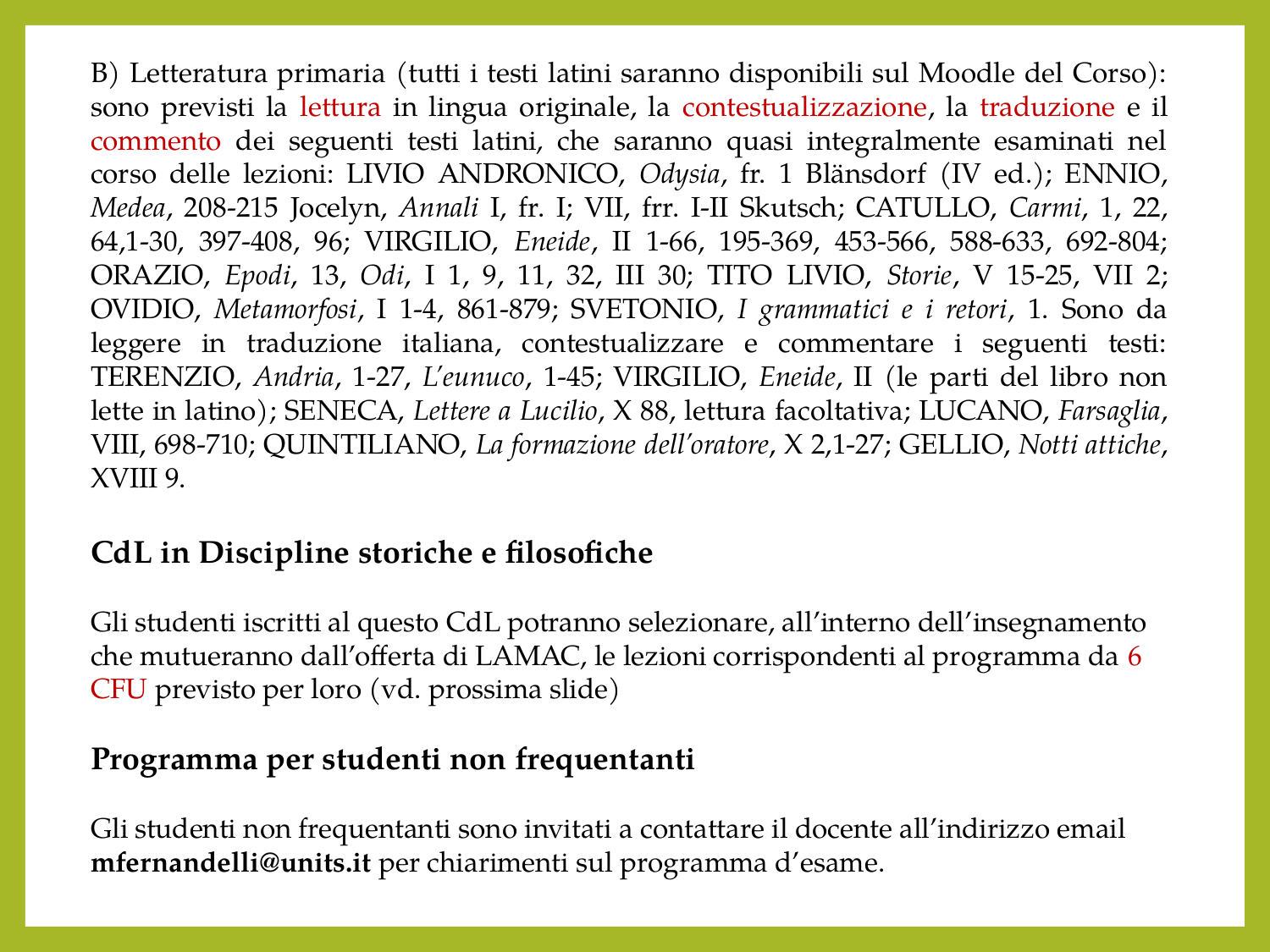

B) Letteratura primaria (tutti i testi latini saranno disponibili sul Moodle del Corso): sono previsti la lettura in lingua originale, la contestualizzazione, la traduzione e il commento dei seguenti testi latini, che saranno quasi integralmente esaminati nel corso delle lezioni: LIVIO ANDRONICO, Odysia, fr. 1 Blänsdorf (IV ed.); ENNIO, Medea, 208-215 Jocelyn, Annali I, fr. I; VII, frr. I-II Skutsch; CATULLO, Carmi, 1, 22, 64,1-30, 397-408, 96; VIRGILIO, Eneide, II 1-66, 195-369, 453-566, 588-633, 692-804; ORAZIO, Epodi, 13, Odi, I 1, 9, 11, 32, III 30; TITO LIVIO, Storie, V 15-25, VII 2; OVIDIO, Metamorfosi, I 1-4, 861-879; SVETONIO, I grammatici e i retori, 1. Sono da leggere in traduzione italiana, contestualizzare e commentare i seguenti testi: TERENZIO, Andria, 1-27, L’eunuco, 1-45; VIRGILIO, Eneide, II (le parti del libro non lette in latino); SENECA, Lettere a Lucilio, X 88, lettura facoltativa; LUCANO, Farsaglia, VIII, 698-710; QUINTILIANO, La formazione dell’oratore, X 2,1-27; GELLIO, Notti attiche, XVIII 9.

CdL in Discipline storiche e filosofiche

Gli studenti iscritti al questo CdL potranno selezionare, all’interno dell’insegnamento che mutueranno dall’offerta di LAMAC, le lezioni corrispondenti al programma da 6 CFU previsto per loro (vd. prossima slide)

Programma per studenti non frequentanti
Gli studenti non frequentanti sono invitati a contattare il docente all’indirizzo email mfernandelli@units.it per chiarimenti sul programma d’esame.